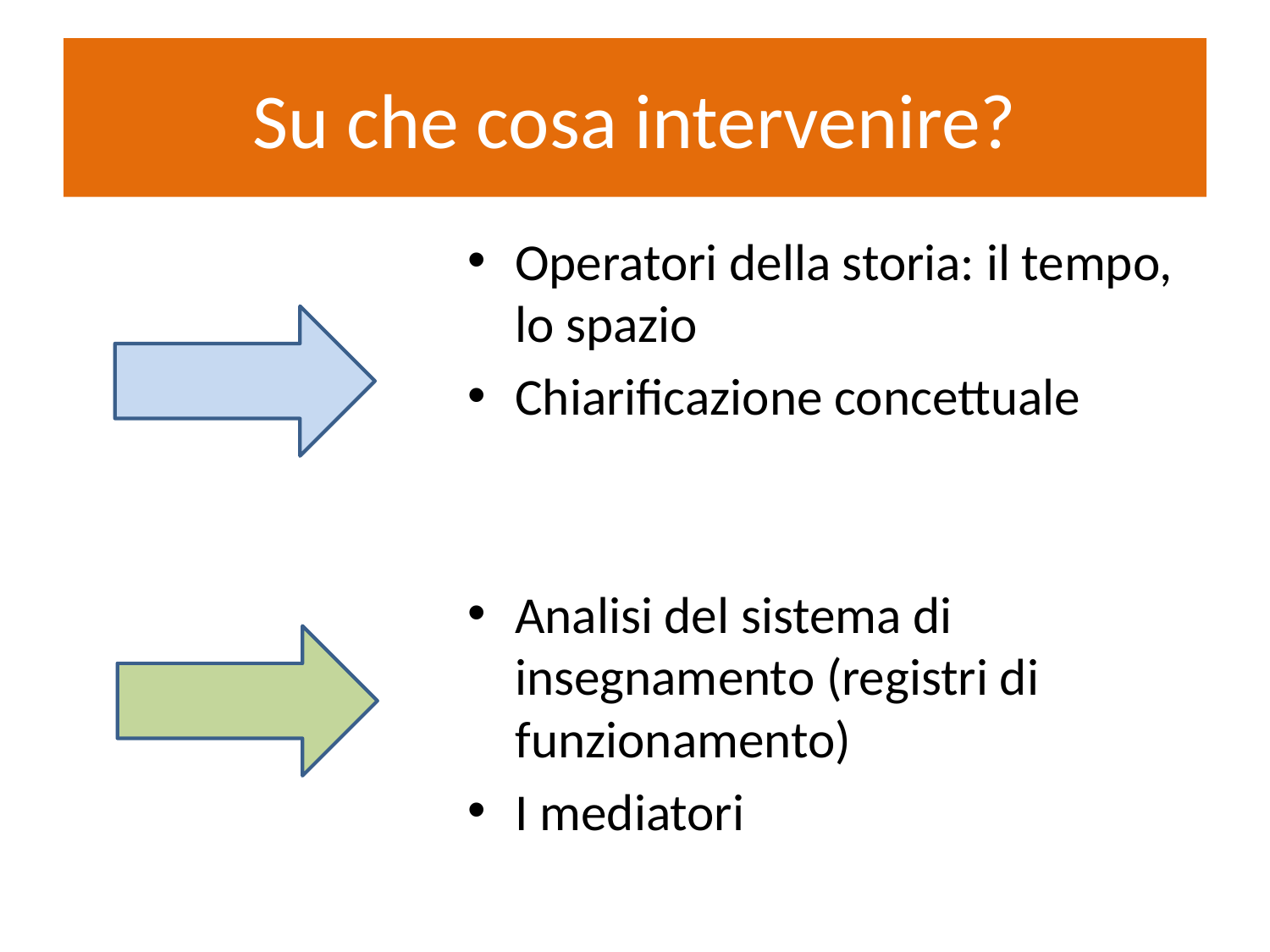

# Su che cosa intervenire?
Operatori della storia: il tempo, lo spazio
Chiarificazione concettuale

Analisi del sistema di insegnamento (registri di funzionamento)
I mediatori